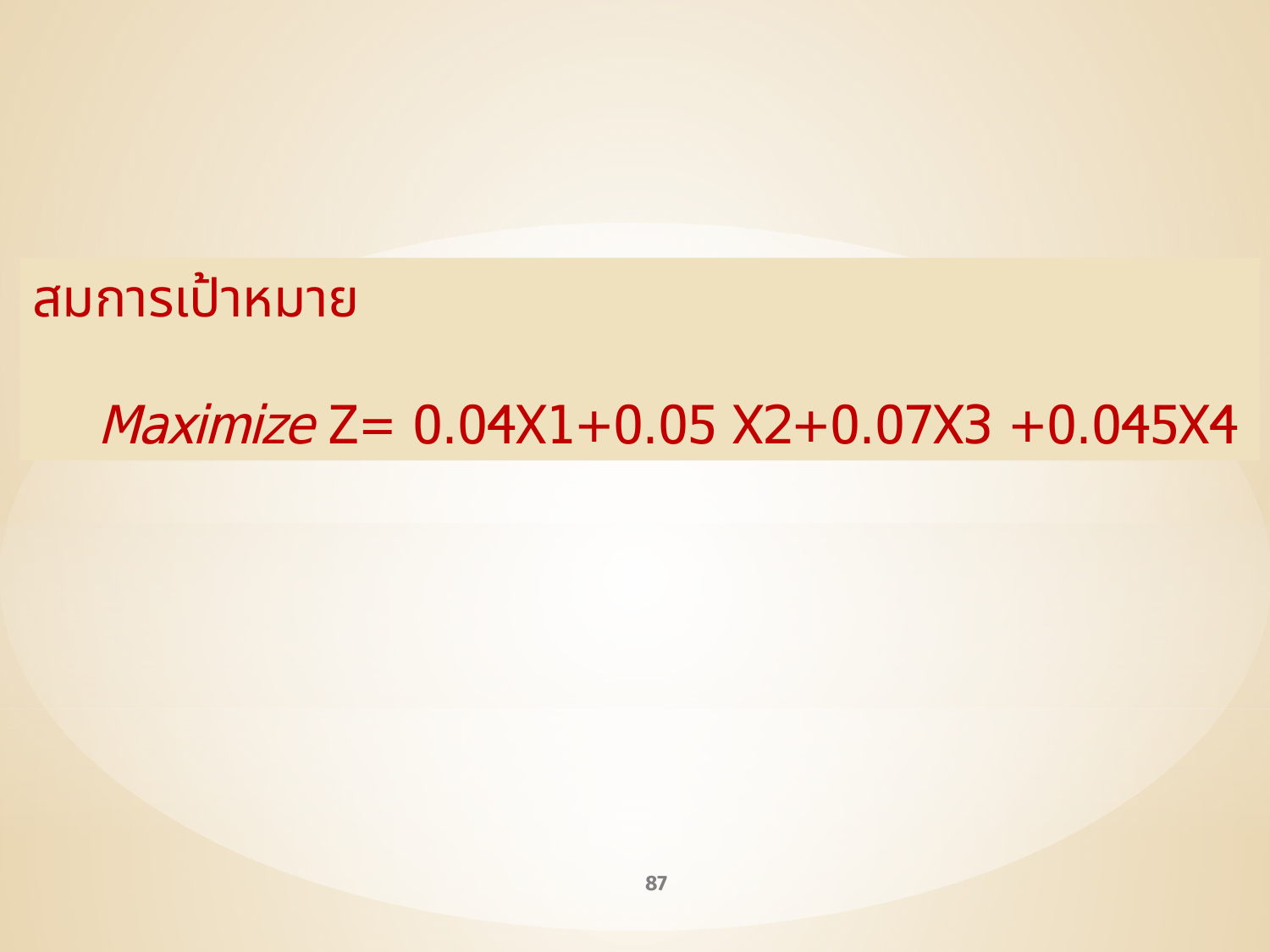

สมการเป้าหมาย

    Maximize Z= 0.04X1+0.05 X2+0.07X3 +0.045X4
87